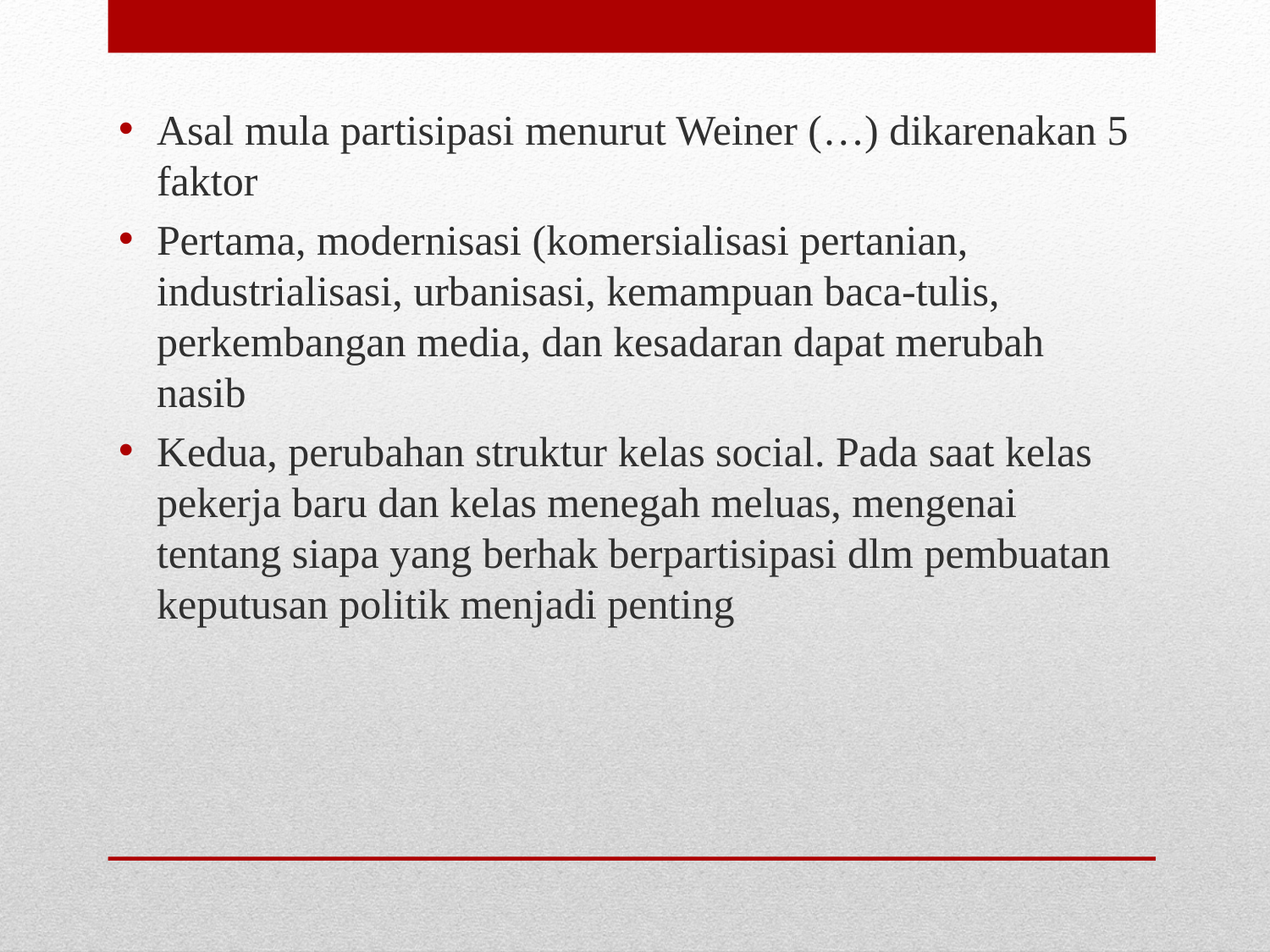

Asal mula partisipasi menurut Weiner (…) dikarenakan 5 faktor
Pertama, modernisasi (komersialisasi pertanian, industrialisasi, urbanisasi, kemampuan baca-tulis, perkembangan media, dan kesadaran dapat merubah nasib
Kedua, perubahan struktur kelas social. Pada saat kelas pekerja baru dan kelas menegah meluas, mengenai tentang siapa yang berhak berpartisipasi dlm pembuatan keputusan politik menjadi penting
#